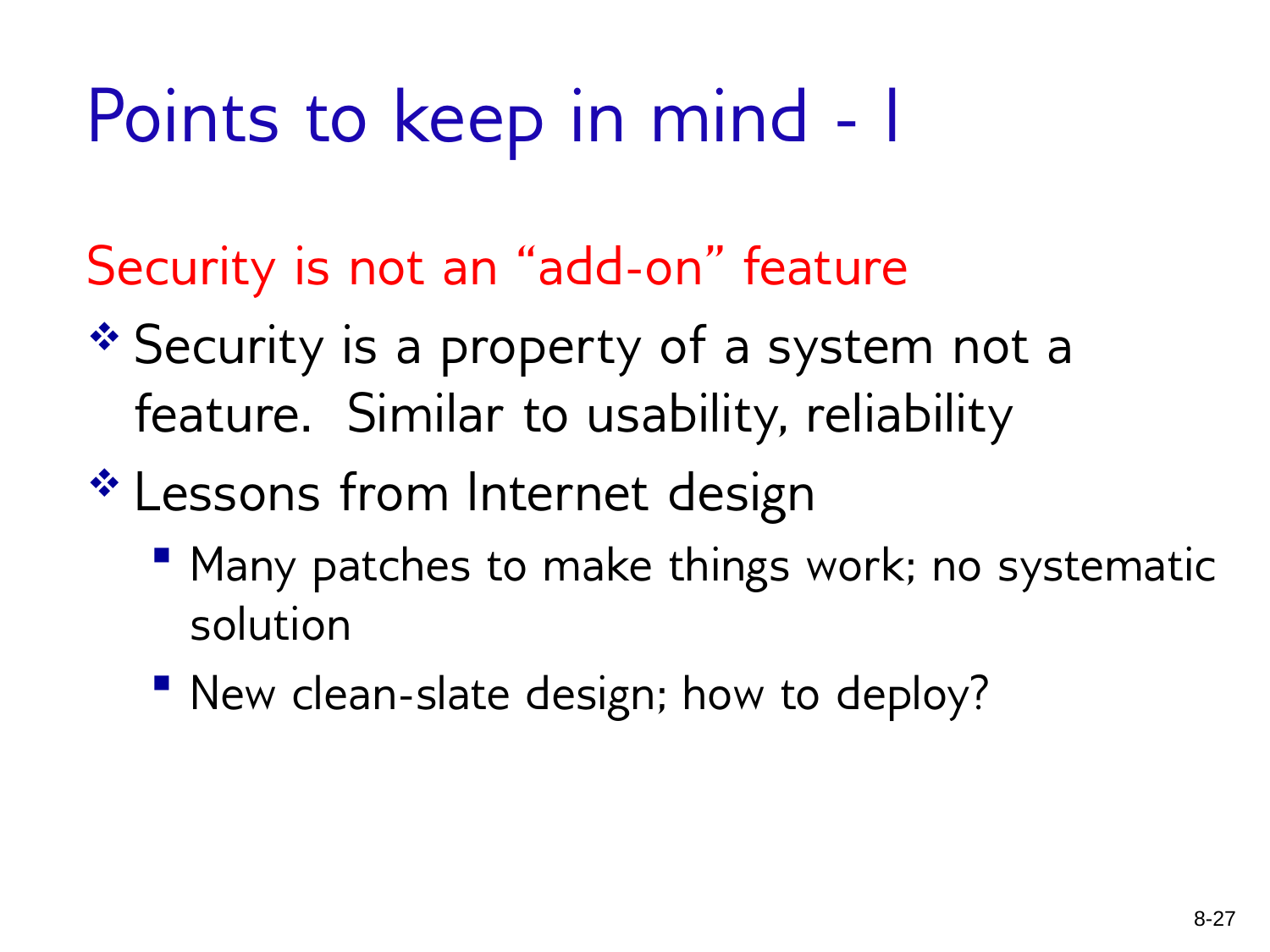

# Points to keep in mind - I
Security is not an “add-on” feature
Security is a property of a system not a feature.  Similar to usability, reliability
Lessons from Internet design
Many patches to make things work; no systematic solution
New clean-slate design; how to deploy?